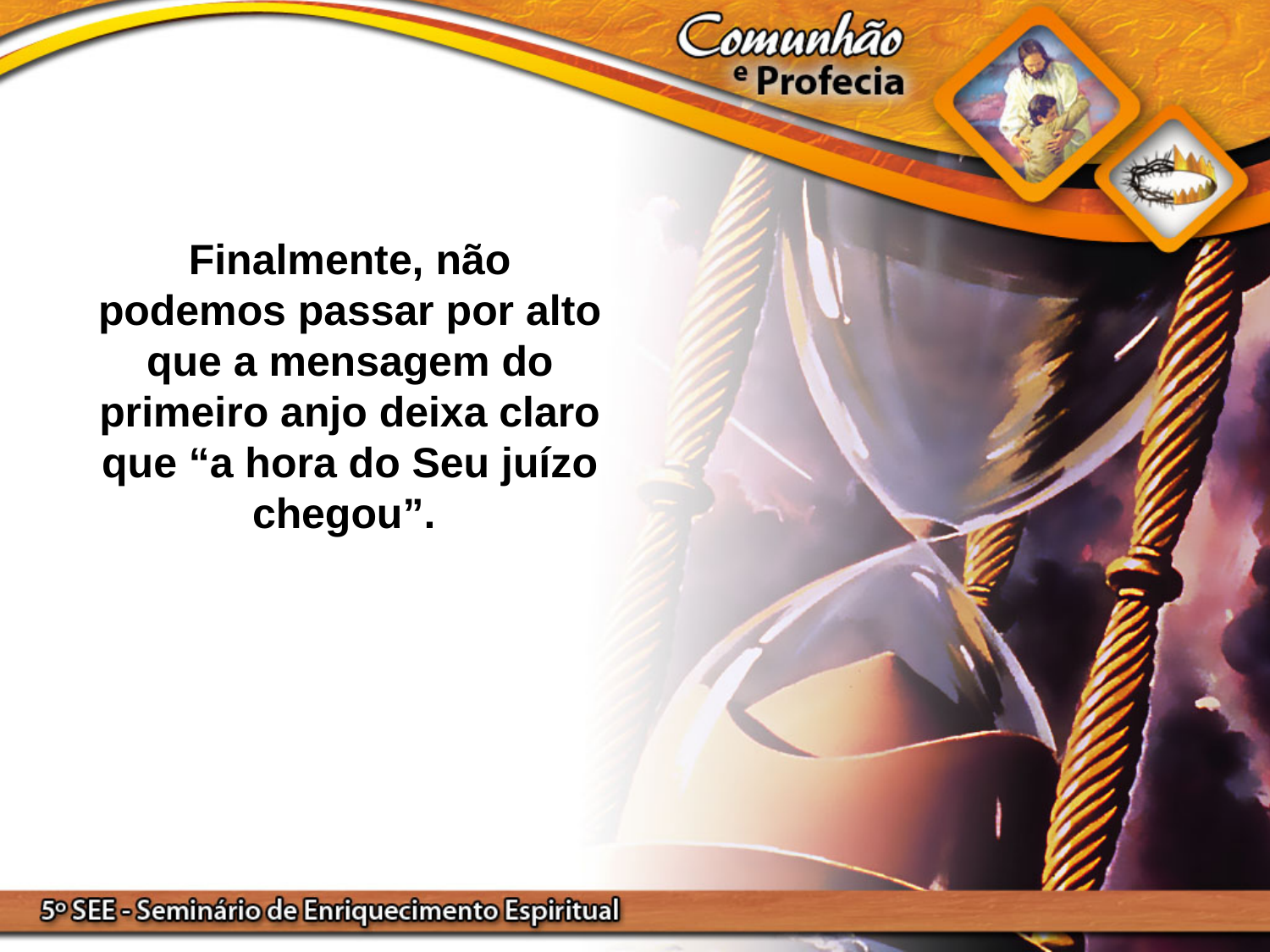

Finalmente, não podemos passar por alto que a mensagem do primeiro anjo deixa claro que “a hora do Seu juízo chegou”.